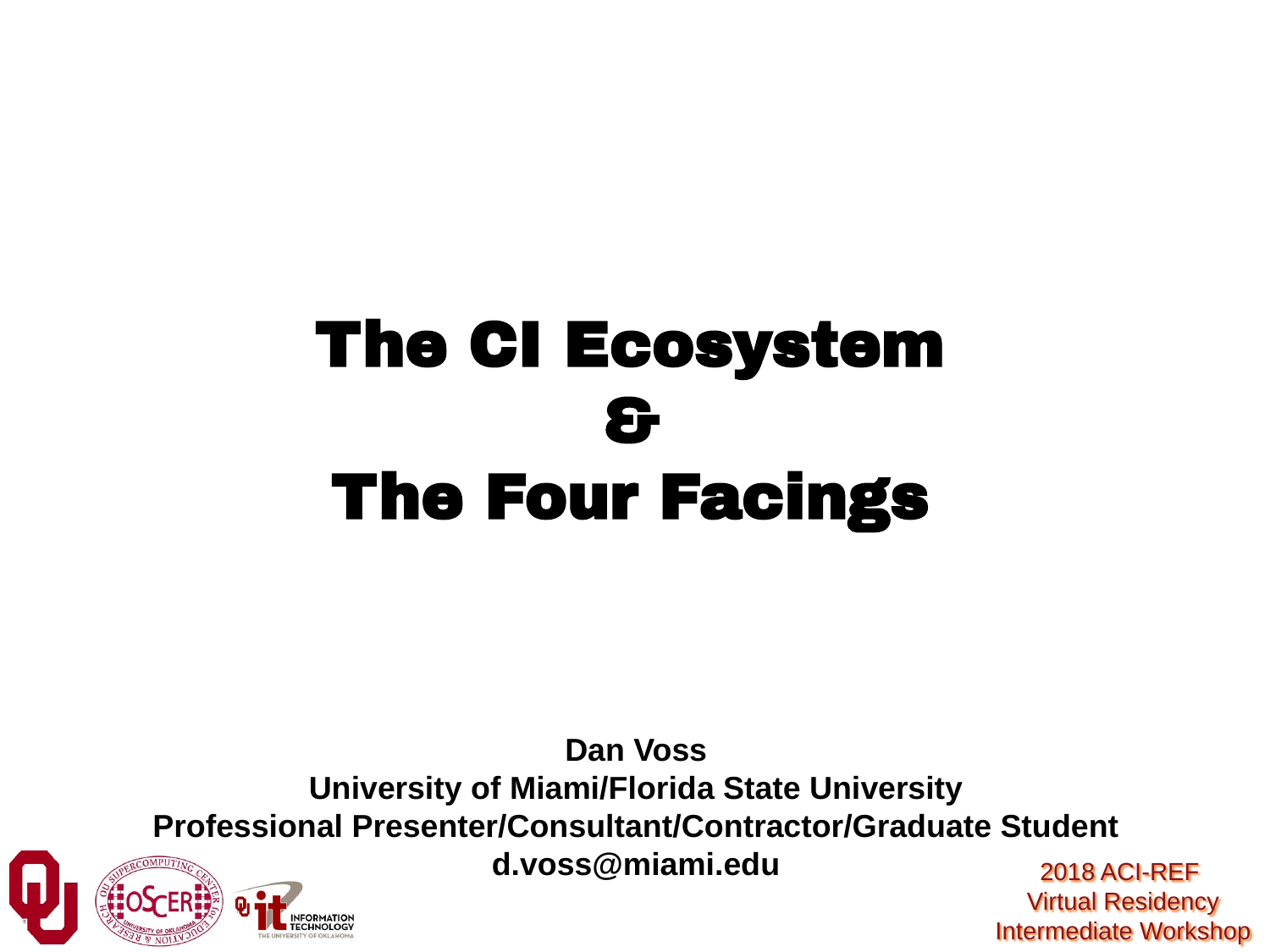

The CI Ecosystem
&
The Four Facings

Dan Voss
University of Miami/Florida State University
Professional Presenter/Consultant/Contractor/Graduate Student
d.voss@miami.edu